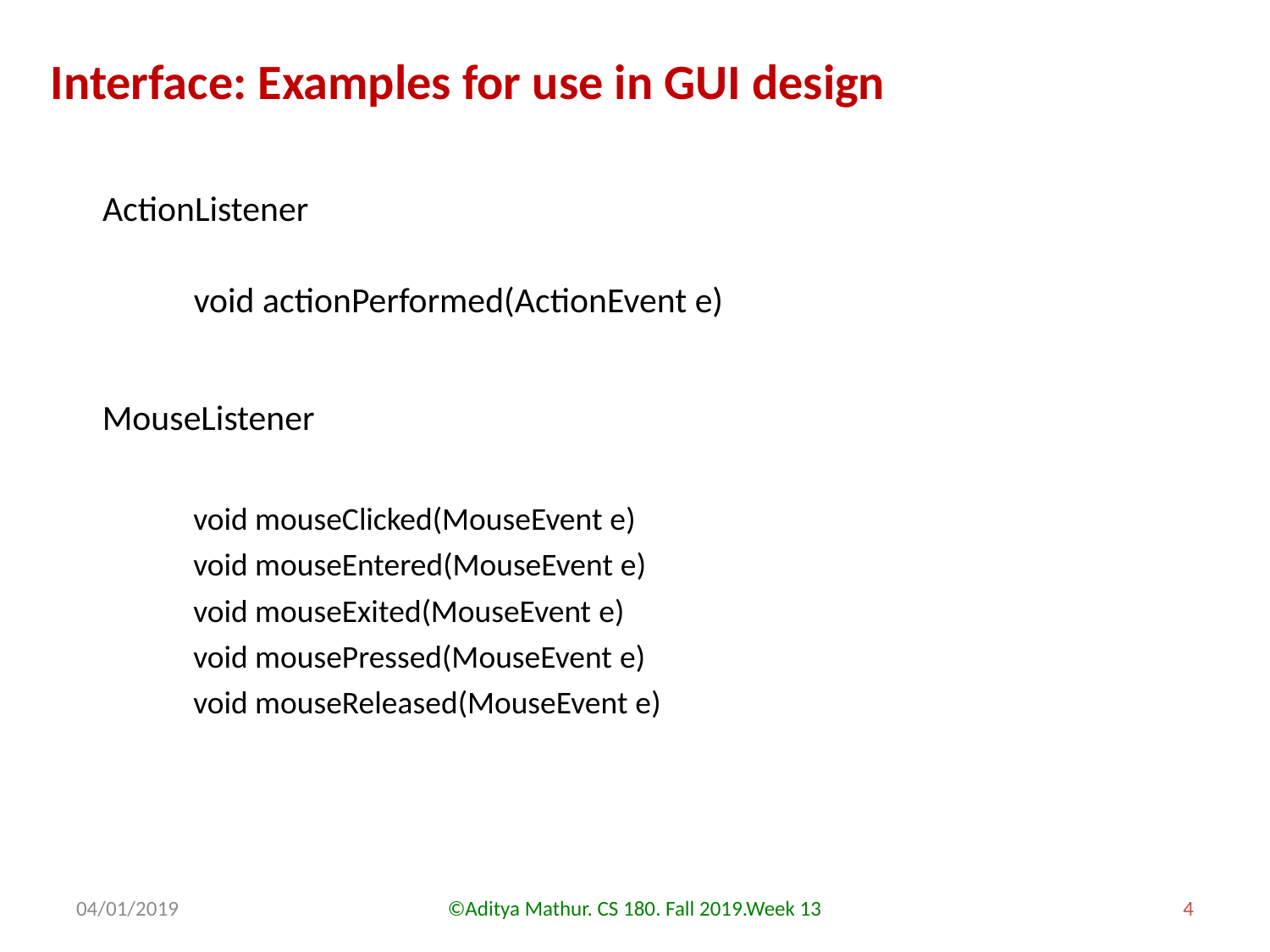

Interface: Examples for use in GUI design
ActionListener
void actionPerformed(ActionEvent e)
MouseListener
| void mouseClicked(MouseEvent e) |
| --- |
| void mouseEntered(MouseEvent e) |
| void mouseExited(MouseEvent e) |
| void mousePressed(MouseEvent e) |
| void mouseReleased(MouseEvent e) |
04/01/2019
©Aditya Mathur. CS 180. Fall 2019.Week 13
4